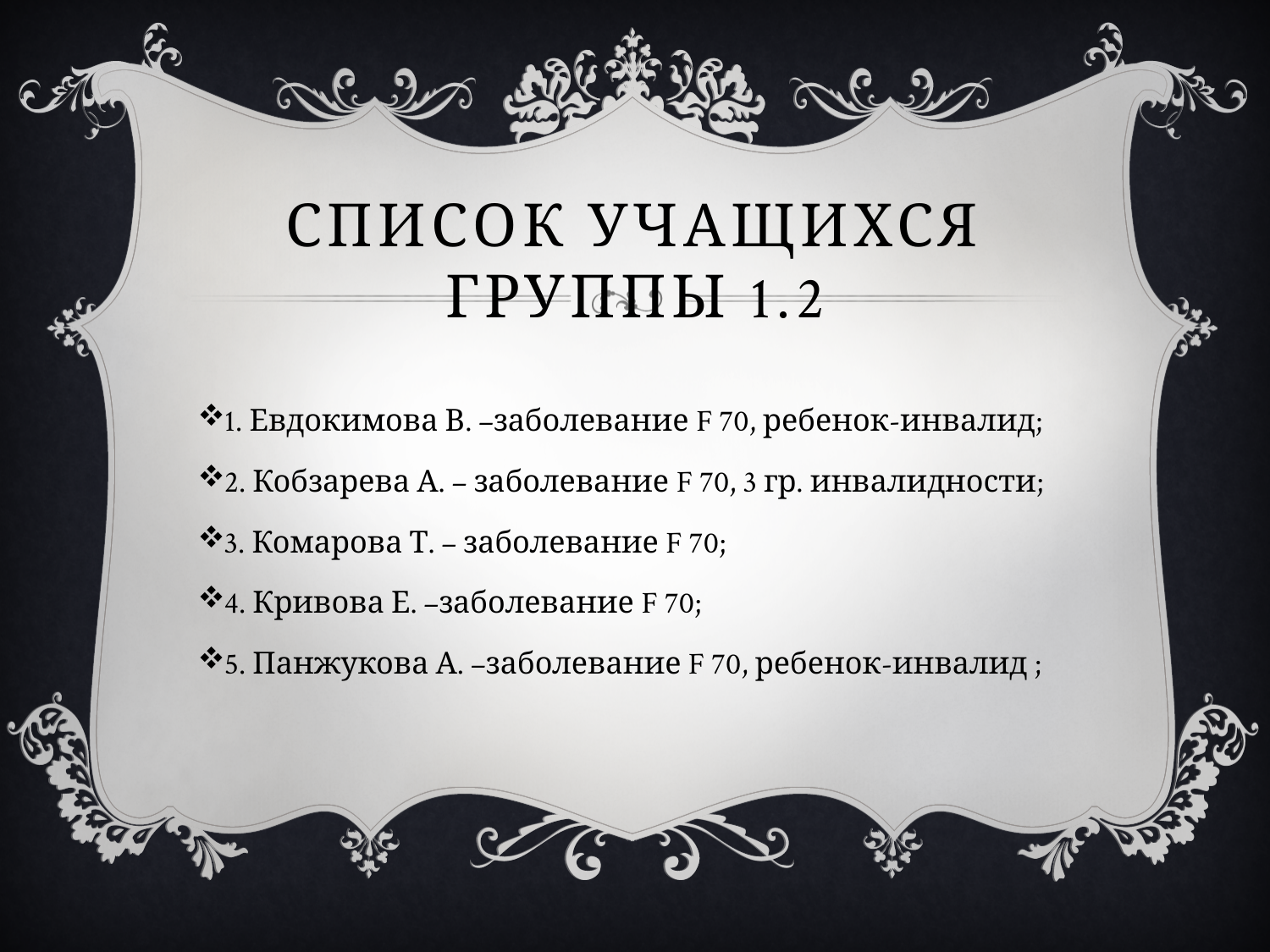

# Список учащихся группы 1.2
1. Евдокимова В. –заболевание F 70, ребенок-инвалид;
2. Кобзарева А. – заболевание F 70, 3 гр. инвалидности;
3. Комарова Т. – заболевание F 70;
4. Кривова Е. –заболевание F 70;
5. Панжукова А. –заболевание F 70, ребенок-инвалид ;